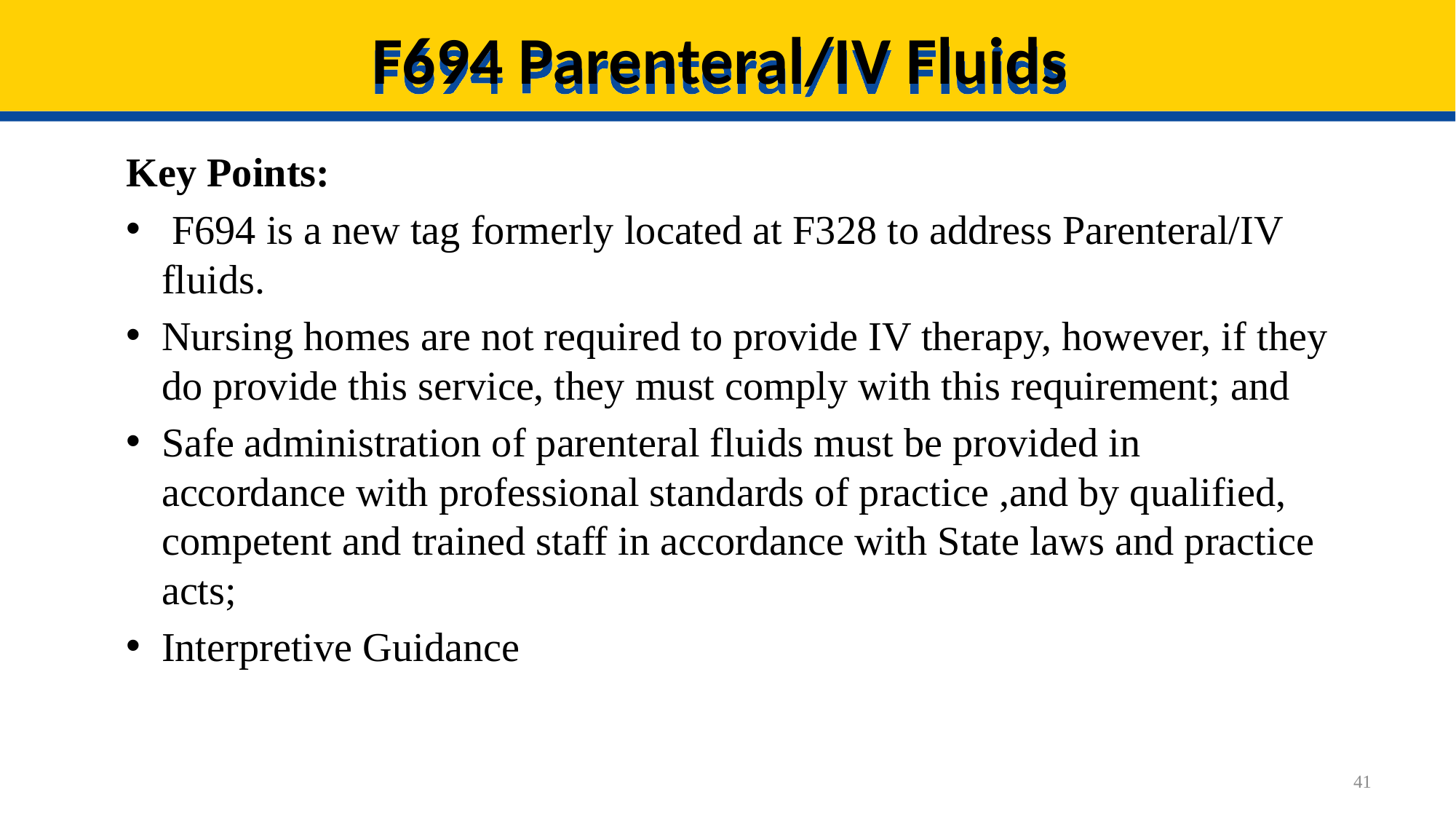

# F694 Parenteral/IV Fluids
Key Points:
 F694 is a new tag formerly located at F328 to address Parenteral/IV fluids.
Nursing homes are not required to provide IV therapy, however, if they do provide this service, they must comply with this requirement; and
Safe administration of parenteral fluids must be provided in accordance with professional standards of practice ,and by qualified, competent and trained staff in accordance with State laws and practice acts;
Interpretive Guidance

41